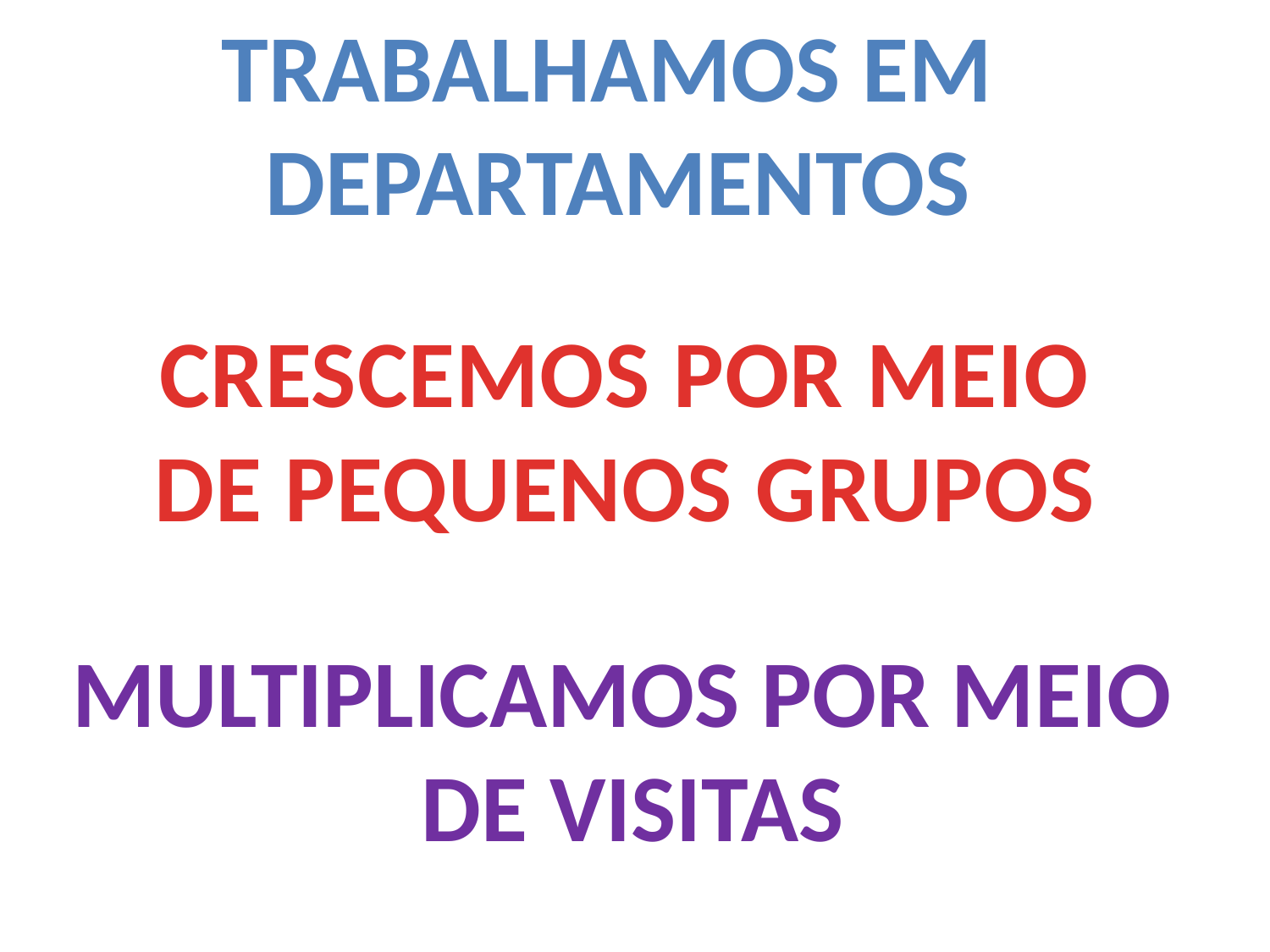

TRABALHAMOS EM
DEPARTAMENTOS
CRESCEMOS POR MEIO
DE PEQUENOS GRUPOS
MULTIPLICAMOS POR MEIO
DE VISITAS